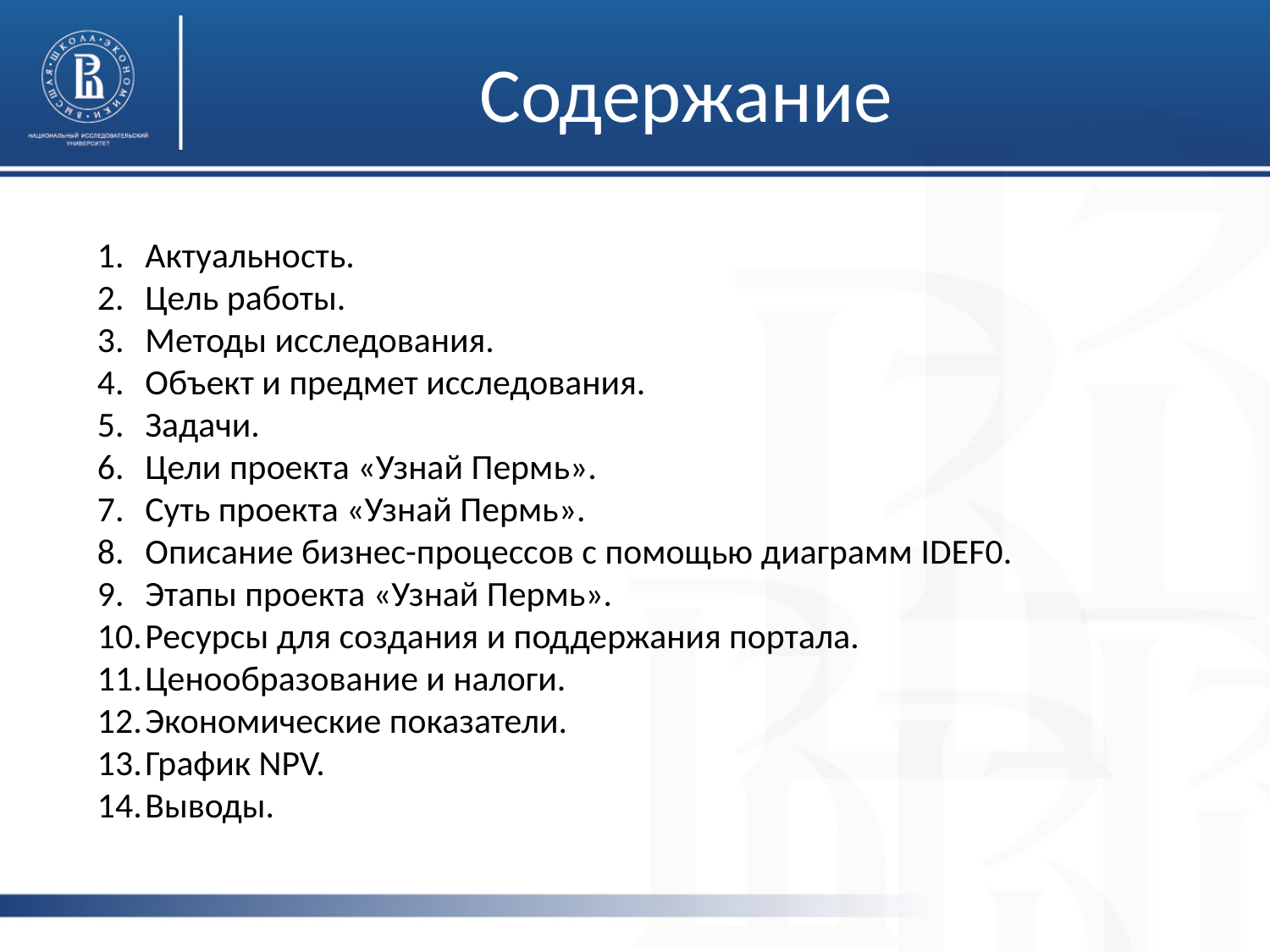

# Содержание
Актуальность.
Цель работы.
Методы исследования.
Объект и предмет исследования.
Задачи.
Цели проекта «Узнай Пермь».
Суть проекта «Узнай Пермь».
Описание бизнес-процессов с помощью диаграмм IDEF0.
Этапы проекта «Узнай Пермь».
Ресурсы для создания и поддержания портала.
Ценообразование и налоги.
Экономические показатели.
График NPV.
Выводы.